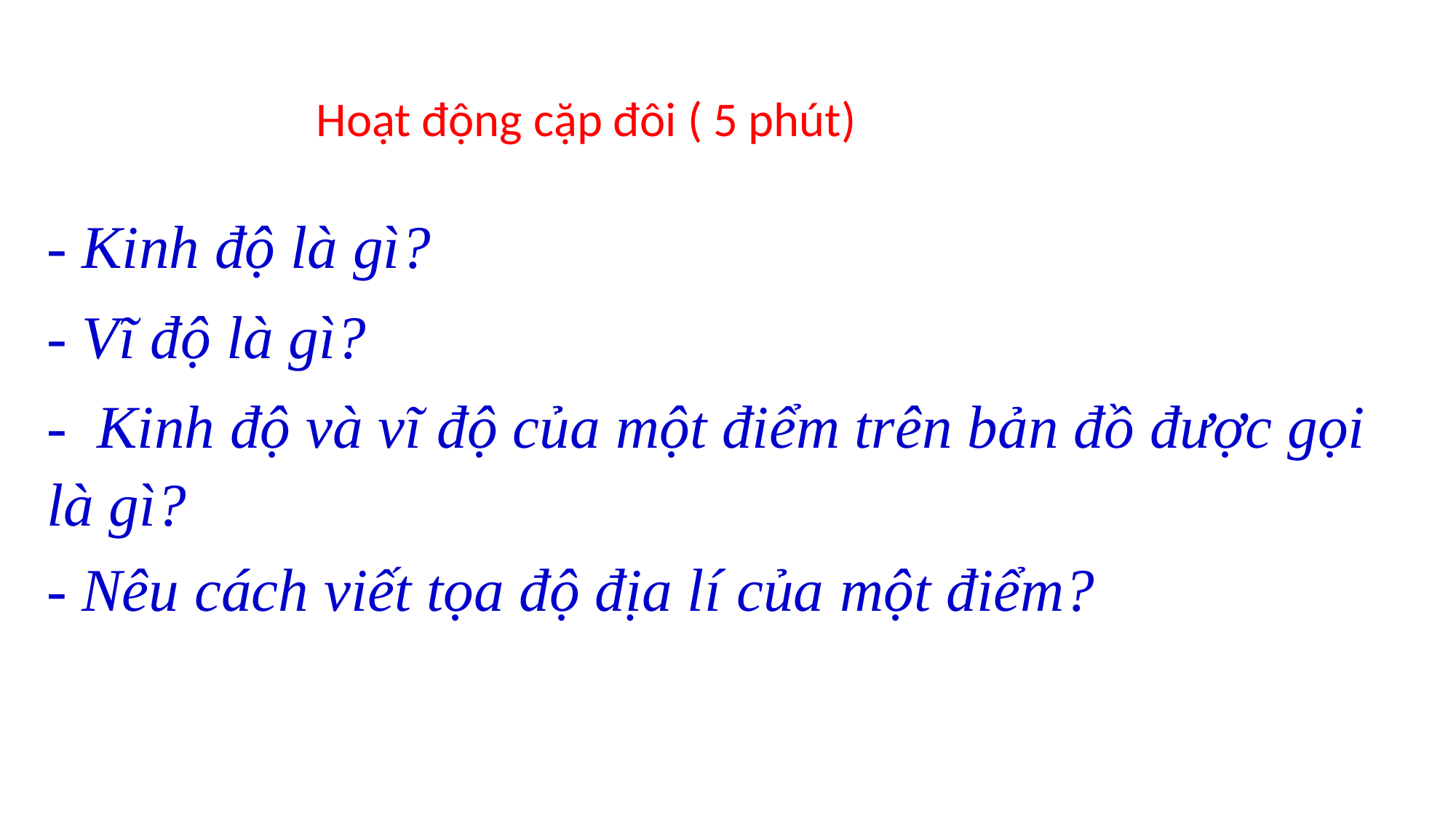

Hoạt động cặp đôi ( 5 phút)
- Kinh độ là gì?
- Vĩ độ là gì?
-  Kinh độ và vĩ độ của một điểm trên bản đồ được gọi là gì?
- Nêu cách viết tọa độ địa lí của một điểm?